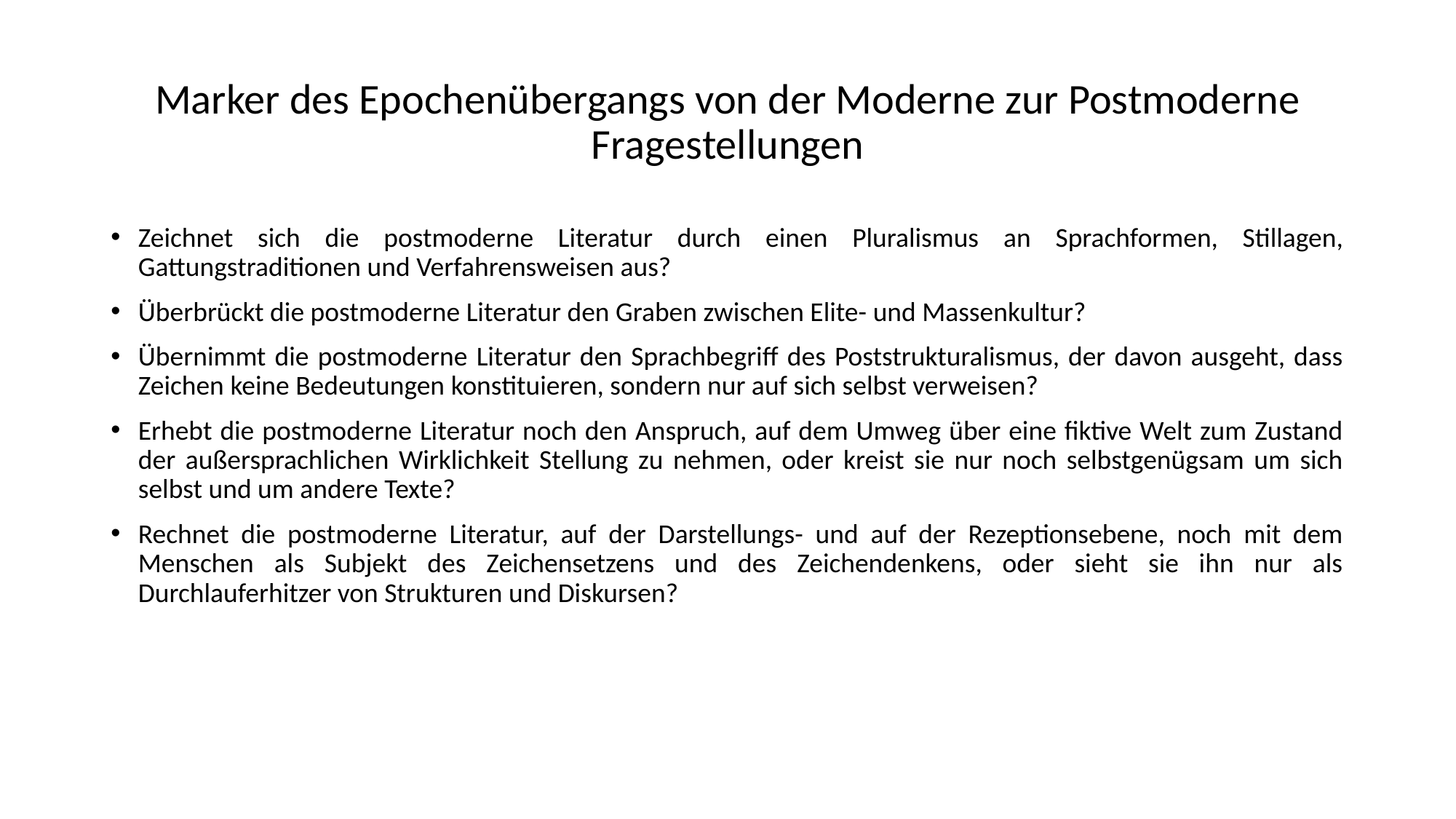

# Marker des Epochenübergangs von der Moderne zur Postmoderne Fragestellungen
Zeichnet sich die postmoderne Literatur durch einen Pluralismus an Sprachformen, Stillagen, Gattungstraditionen und Verfahrensweisen aus?
Überbrückt die postmoderne Literatur den Graben zwischen Elite- und Massenkultur?
Übernimmt die postmoderne Literatur den Sprachbegriff des Poststrukturalismus, der davon ausgeht, dass Zeichen keine Bedeutungen konstituieren, sondern nur auf sich selbst verweisen?
Erhebt die postmoderne Literatur noch den Anspruch, auf dem Umweg über eine fiktive Welt zum Zustand der außersprachlichen Wirklichkeit Stellung zu nehmen, oder kreist sie nur noch selbstgenügsam um sich selbst und um andere Texte?
Rechnet die postmoderne Literatur, auf der Darstellungs- und auf der Rezeptionsebene, noch mit dem Menschen als Subjekt des Zeichensetzens und des Zeichendenkens, oder sieht sie ihn nur als Durchlauferhitzer von Strukturen und Diskursen?